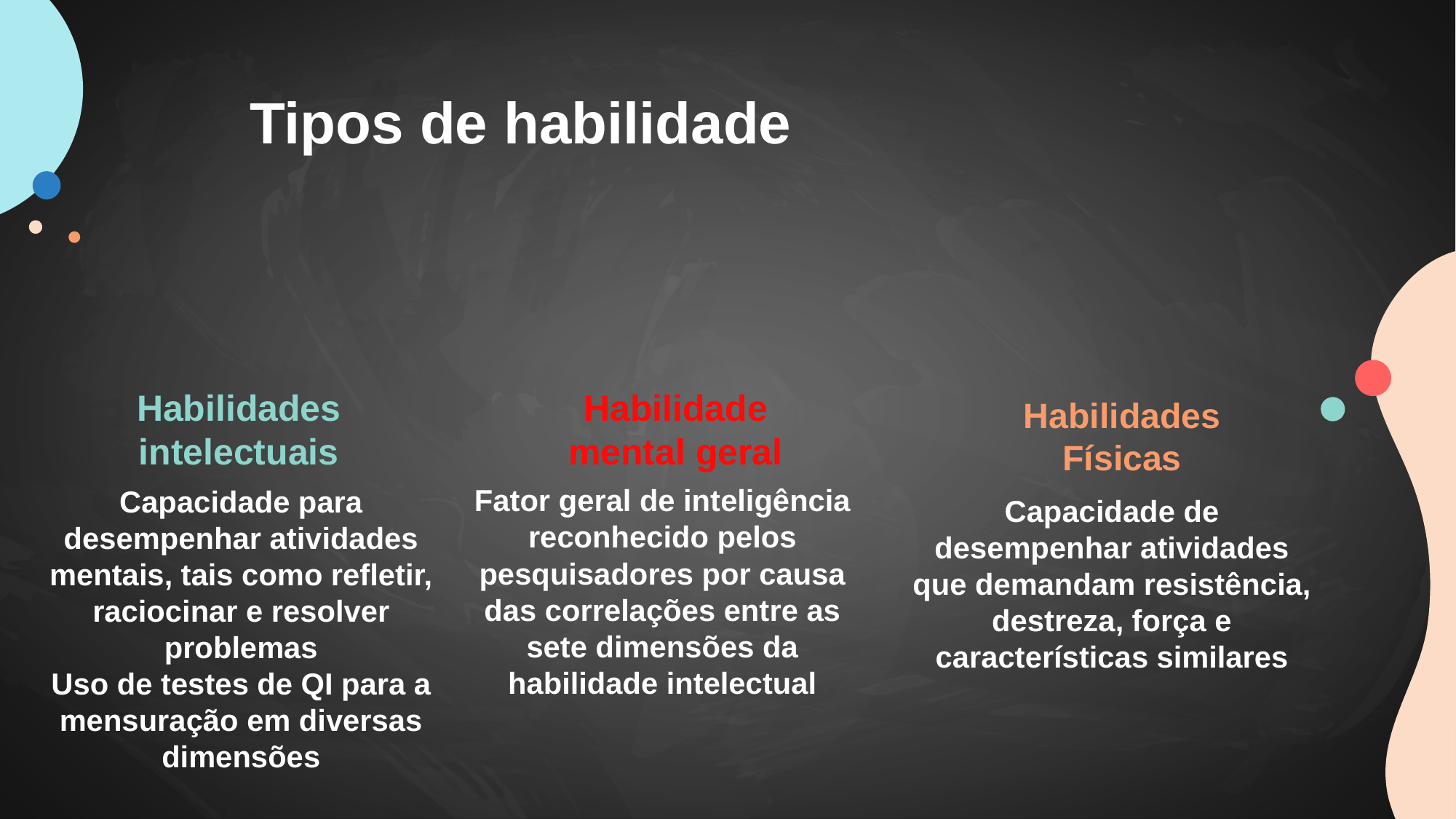

Tipos de habilidade
Habilidades intelectuais
Habilidade mental geral
Habilidades Físicas
Capacidade para desempenhar atividades mentais, tais como refletir, raciocinar e resolver problemas
Uso de testes de QI para a mensuração em diversas dimensões
Fator geral de inteligência reconhecido pelos pesquisadores por causa das correlações entre as sete dimensões da habilidade intelectual
Capacidade de desempenhar atividades que demandam resistência, destreza, força e características similares